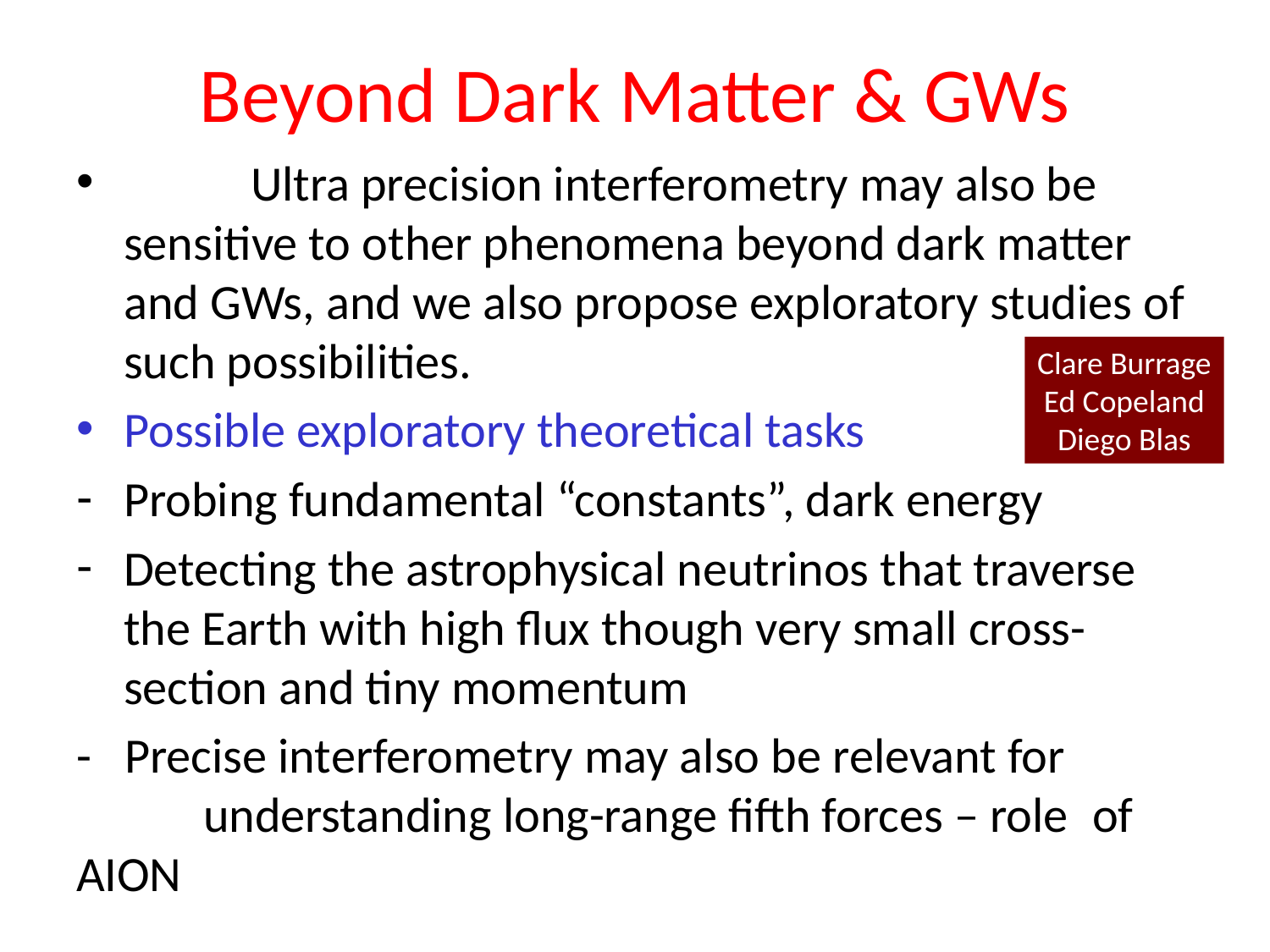

# Beyond Dark Matter & GWs
	Ultra precision interferometry may also be sensitive to other phenomena beyond dark matter and GWs, and we also propose exploratory studies of such possibilities.
Possible exploratory theoretical tasks
Probing fundamental “constants”, dark energy
Detecting the astrophysical neutrinos that traverse the Earth with high flux though very small cross-section and tiny momentum
-   Precise interferometry may also be relevant for    	understanding long-range fifth forces – role 	of AION
Clare Burrage
Ed Copeland
Diego Blas